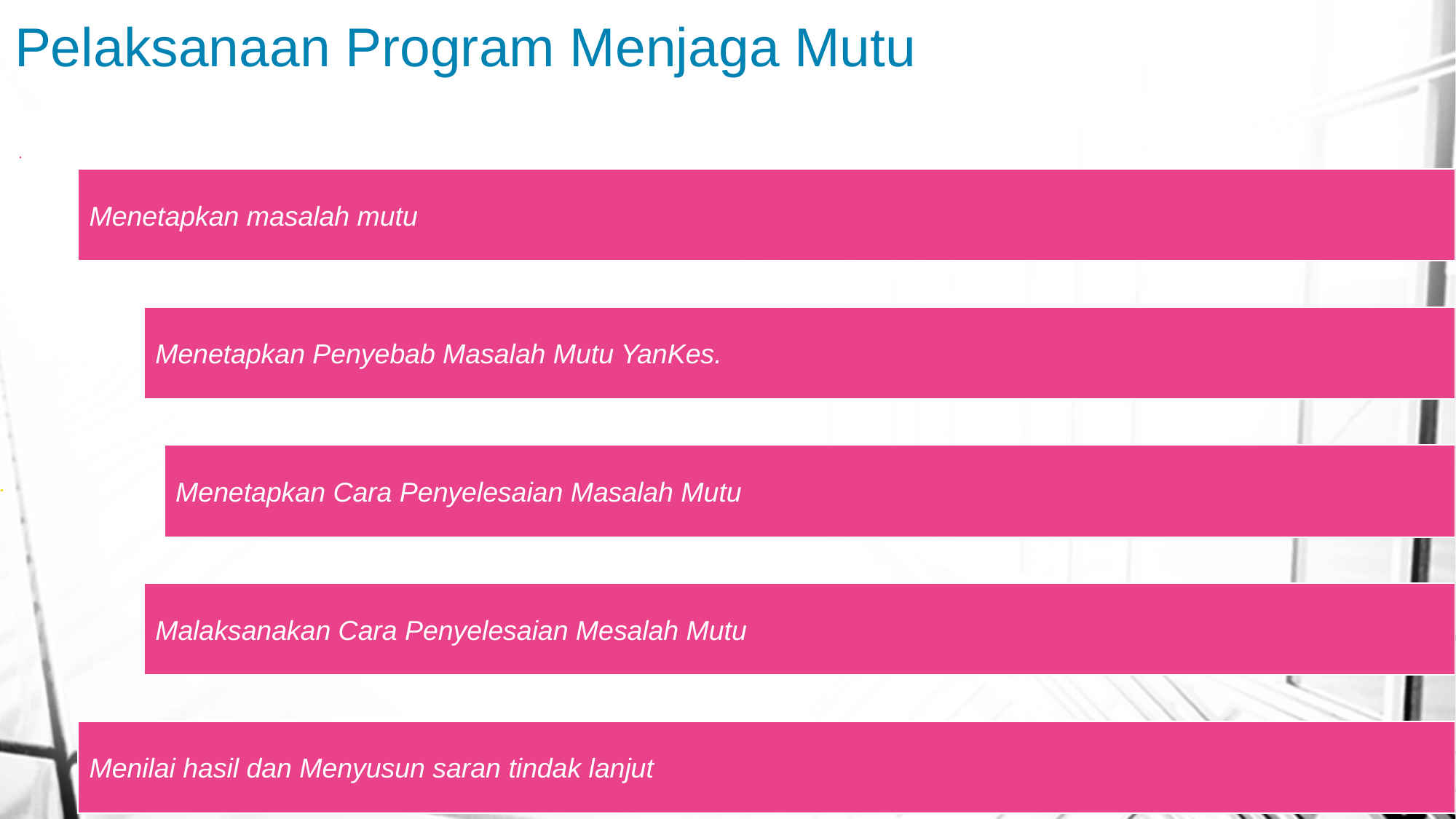

# Pelaksanaan Program Menjaga Mutu
Menetapkan masalah mutu
Menetapkan Penyebab Masalah Mutu YanKes.
Menetapkan Cara Penyelesaian Masalah Mutu
Malaksanakan Cara Penyelesaian Mesalah Mutu
Menilai hasil dan Menyusun saran tindak lanjut